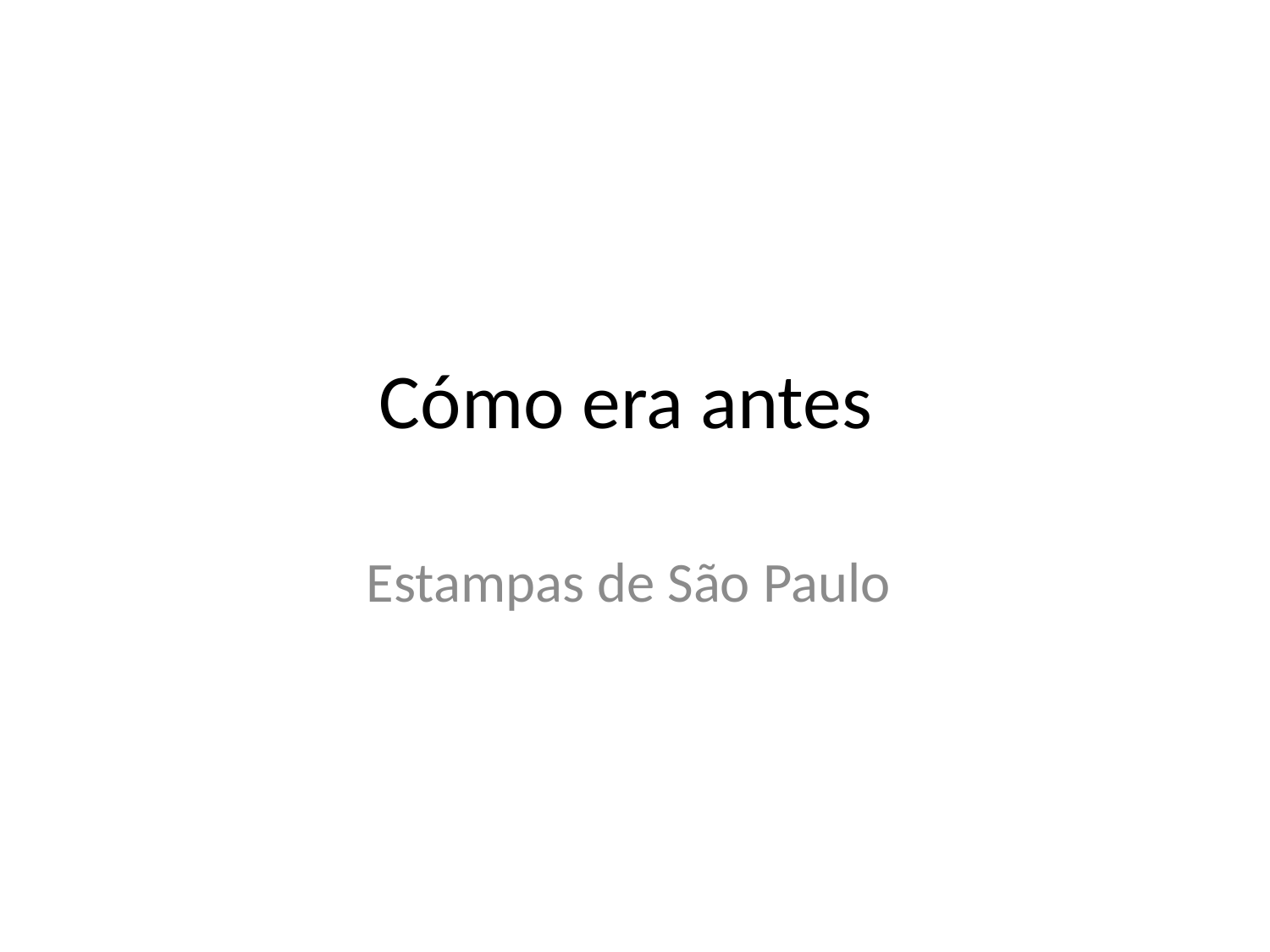

# Cómo era antes
Estampas de São Paulo